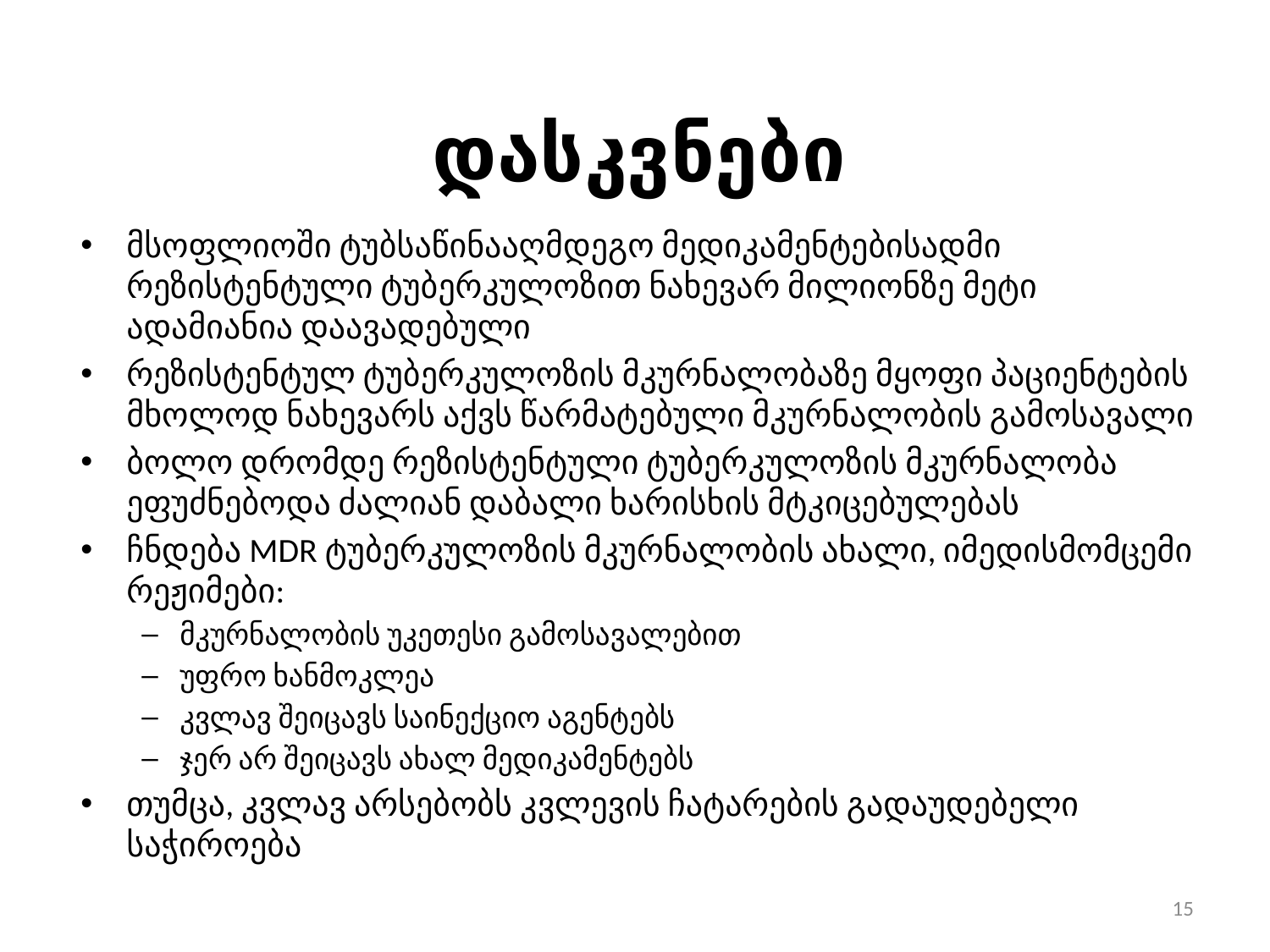

# დასკვნები
მსოფლიოში ტუბსაწინააღმდეგო მედიკამენტებისადმი რეზისტენტული ტუბერკულოზით ნახევარ მილიონზე მეტი ადამიანია დაავადებული
რეზისტენტულ ტუბერკულოზის მკურნალობაზე მყოფი პაციენტების მხოლოდ ნახევარს აქვს წარმატებული მკურნალობის გამოსავალი
ბოლო დრომდე რეზისტენტული ტუბერკულოზის მკურნალობა ეფუძნებოდა ძალიან დაბალი ხარისხის მტკიცებულებას
ჩნდება MDR ტუბერკულოზის მკურნალობის ახალი, იმედისმომცემი რეჟიმები:
მკურნალობის უკეთესი გამოსავალებით
უფრო ხანმოკლეა
კვლავ შეიცავს საინექციო აგენტებს
ჯერ არ შეიცავს ახალ მედიკამენტებს
თუმცა, კვლავ არსებობს კვლევის ჩატარების გადაუდებელი საჭიროება
15